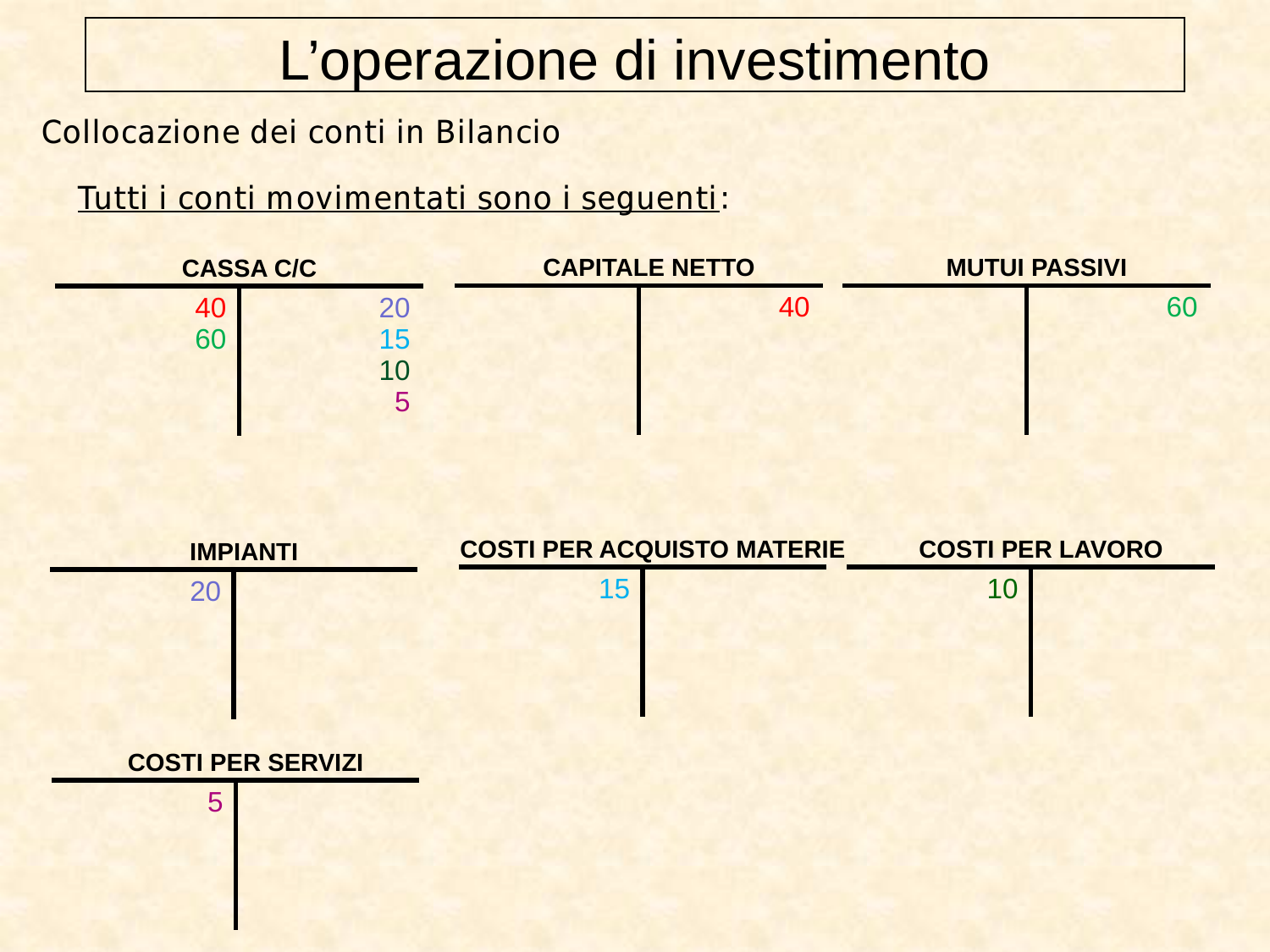

L’operazione di investimento
Collocazione dei conti in Bilancio
Tutti i conti movimentati sono i seguenti:
CAPITALE NETTO
MUTUI PASSIVI
CASSA C/C
|  | 40 |
| --- | --- |
|  | 60 |
| --- | --- |
| 40 60 | 20 15 10 5 |
| --- | --- |
COSTI PER ACQUISTO MATERIE
COSTI PER LAVORO
IMPIANTI
| 15 |  |
| --- | --- |
| 10 |  |
| --- | --- |
| 20 |  |
| --- | --- |
COSTI PER SERVIZI
| 5 |  |
| --- | --- |